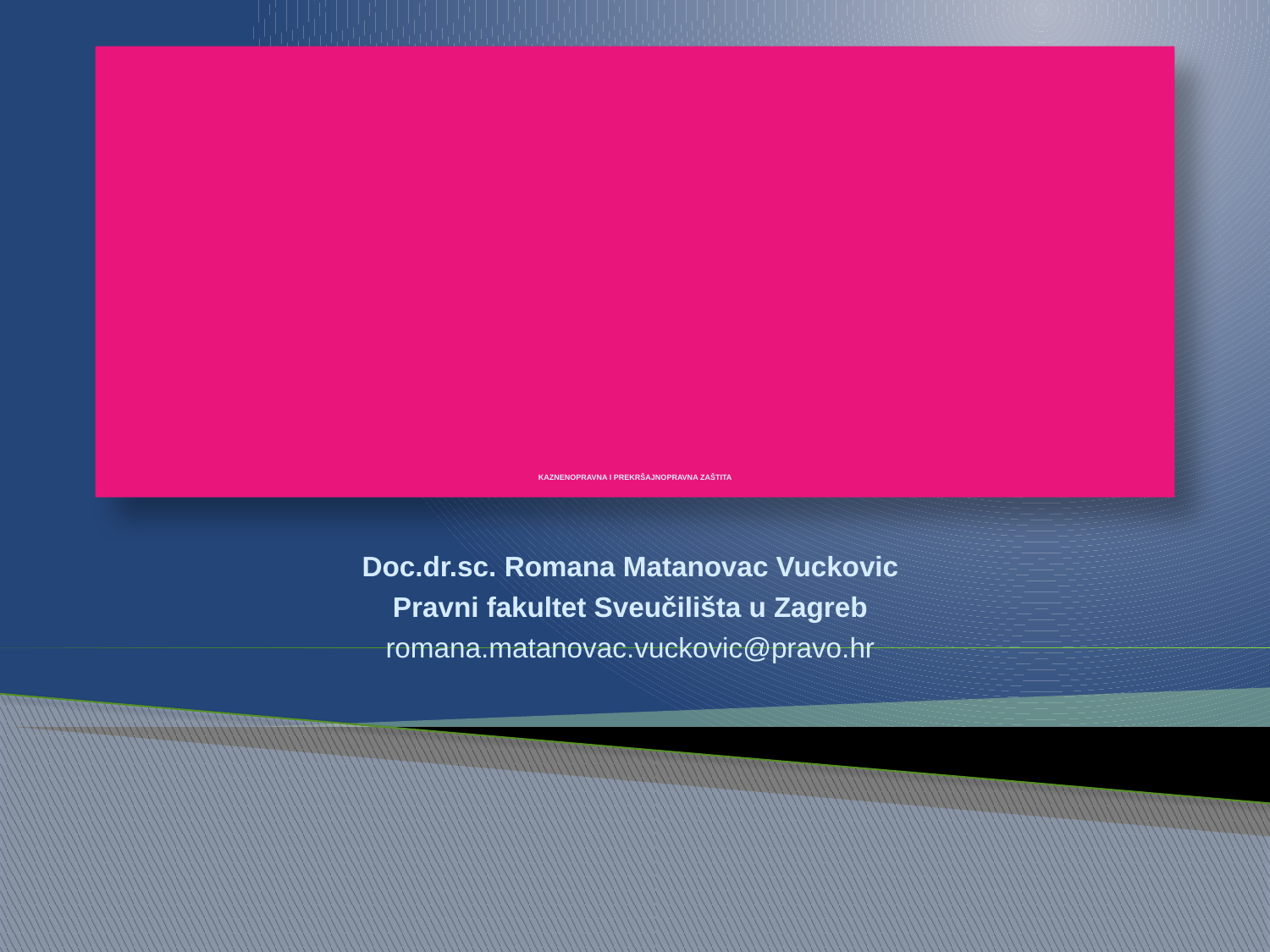

# KAZNENOPRAVNA I PREKRŠAJNOPRAVNA ZAŠTITA

Doc.dr.sc. Romana Matanovac Vuckovic
Pravni fakultet Sveučilišta u Zagreb
romana.matanovac.vuckovic@pravo.hr